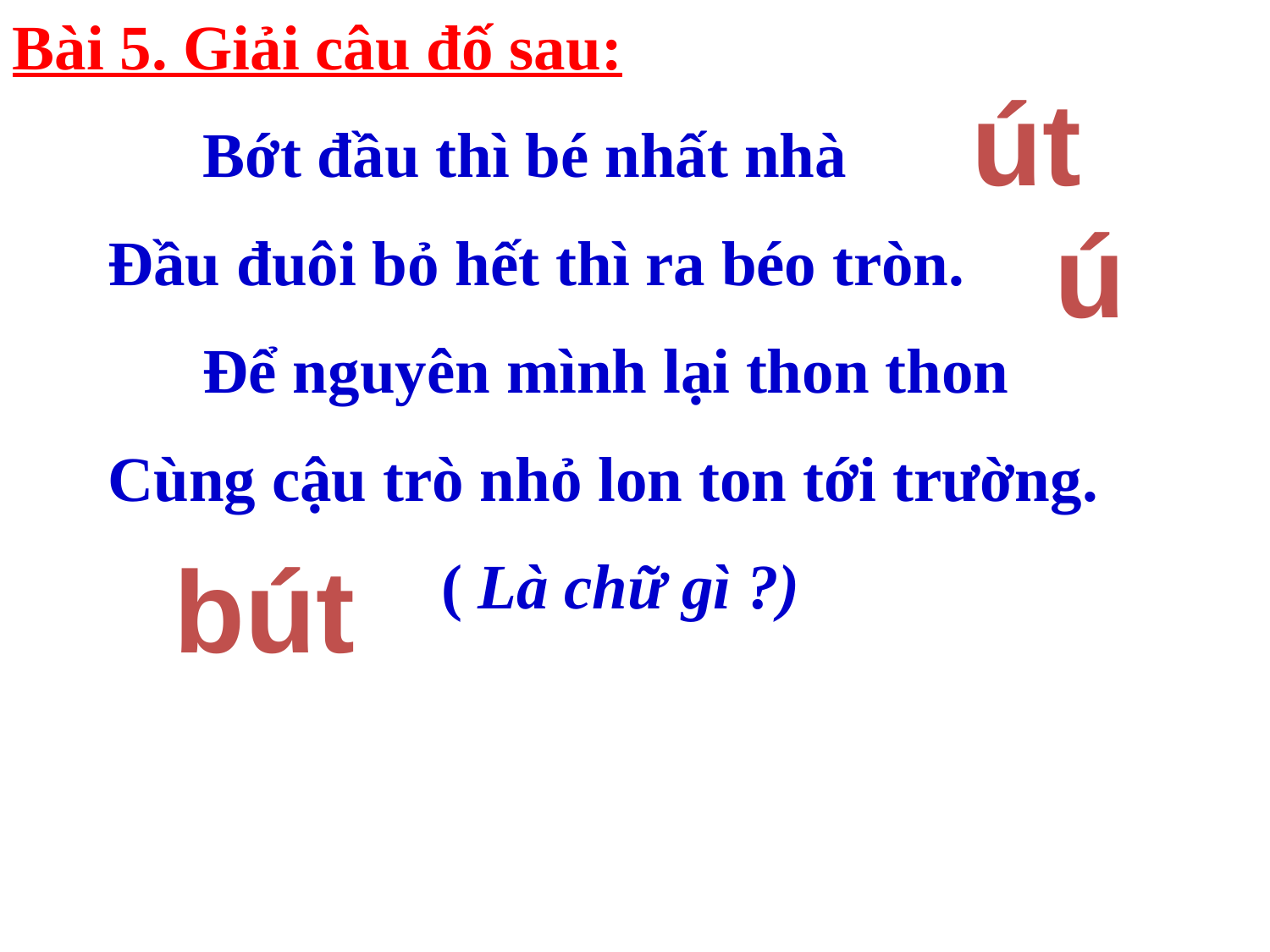

Bài 5. Giải câu đố sau:
            Bớt đầu thì bé nhất nhà
      Đầu đuôi bỏ hết thì ra béo tròn.
            Để nguyên mình lại thon thon
      Cùng cậu trò nhỏ lon ton tới trường.
                           ( Là chữ gì ?)
út
ú
bút